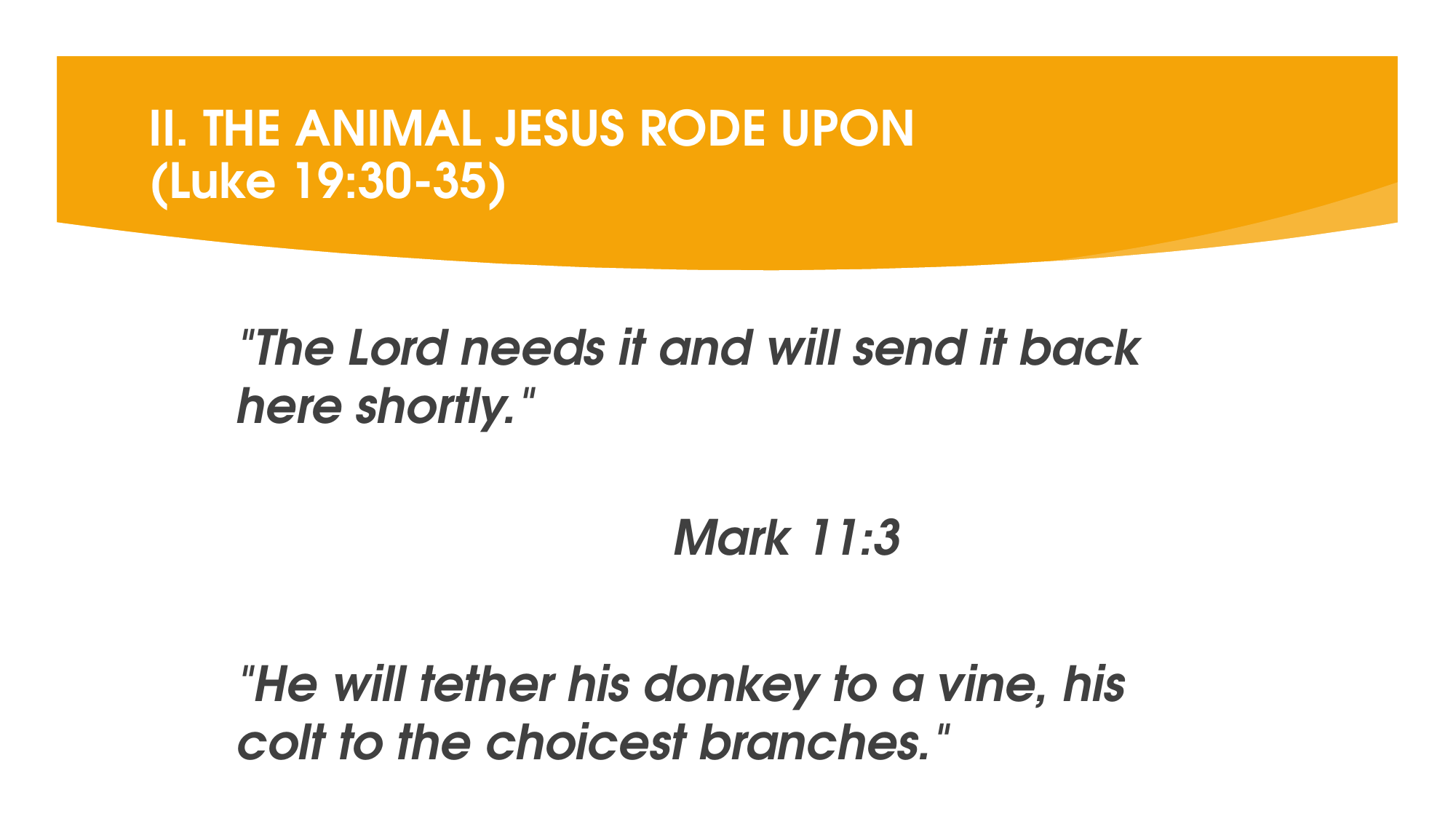

# II. THE ANIMAL JESUS RODE UPON (Luke 19:30-35)

"The Lord needs it and will send it back here shortly."
													Mark 11:3

"He will tether his donkey to a vine, his colt to the choicest branches."
												Genesis 49:11